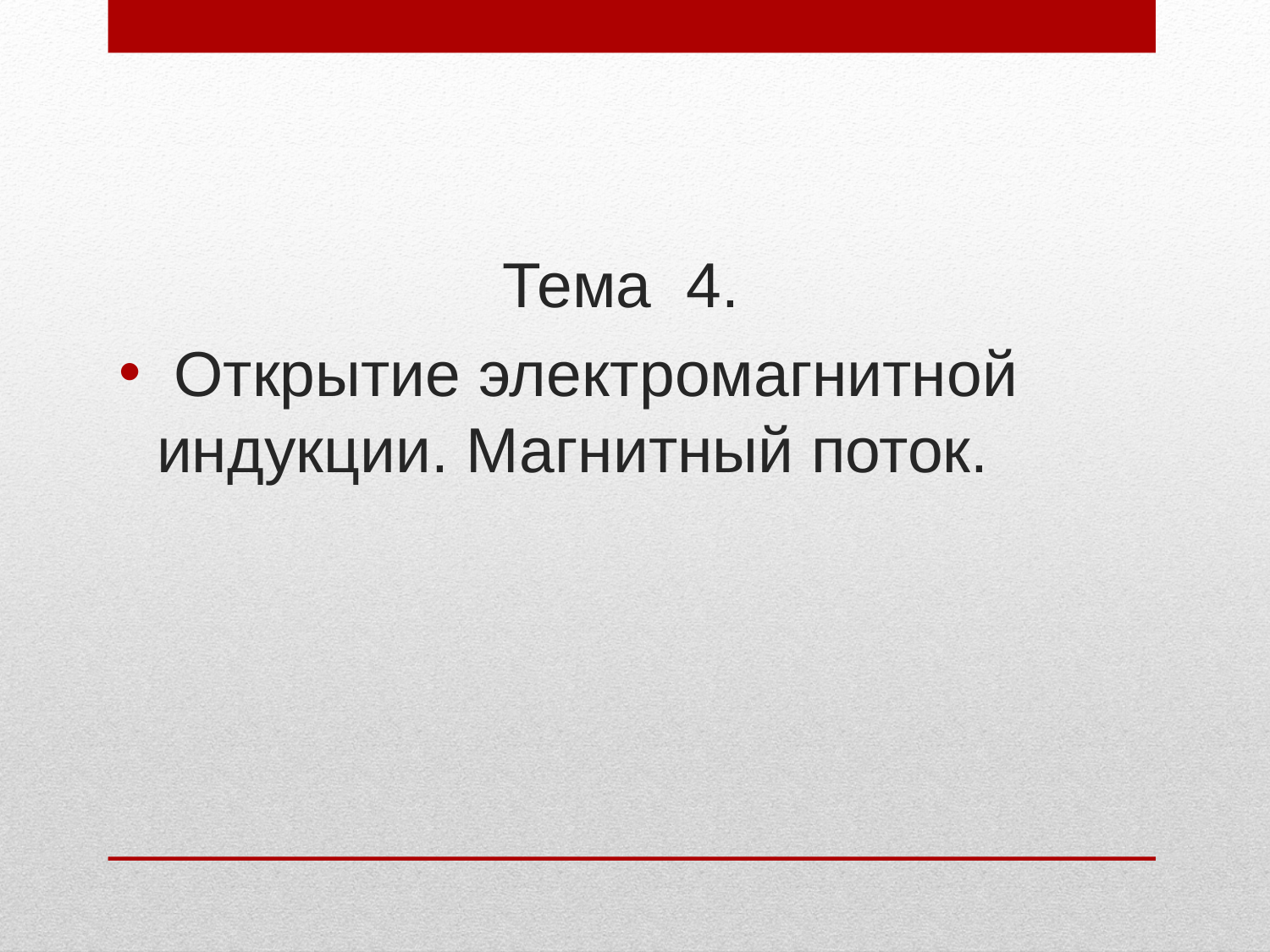

Тема  4.
 Открытие электромагнитной индукции. Магнитный поток.
#